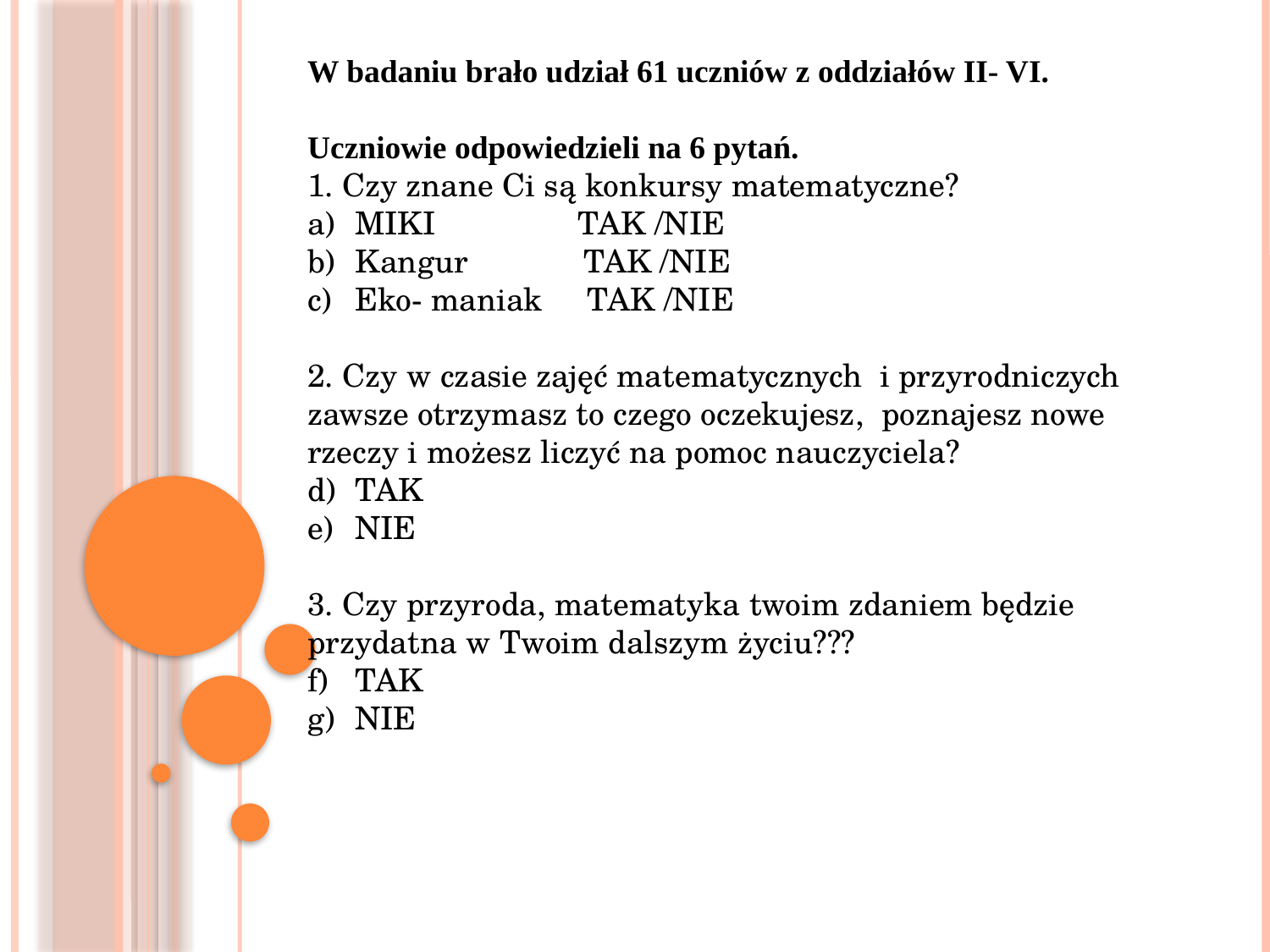

W badaniu brało udział 61 uczniów z oddziałów II- VI.

Uczniowie odpowiedzieli na 6 pytań.
1. Czy znane Ci są konkursy matematyczne?
MIKI                TAK /NIE
Kangur             TAK /NIE
Eko- maniak     TAK /NIE

2. Czy w czasie zajęć matematycznych  i przyrodniczych  zawsze otrzymasz to czego oczekujesz,  poznajesz nowe rzeczy i możesz liczyć na pomoc nauczyciela?
TAK
NIE

3. Czy przyroda, matematyka twoim zdaniem będzie przydatna w Twoim dalszym życiu???
TAK
NIE